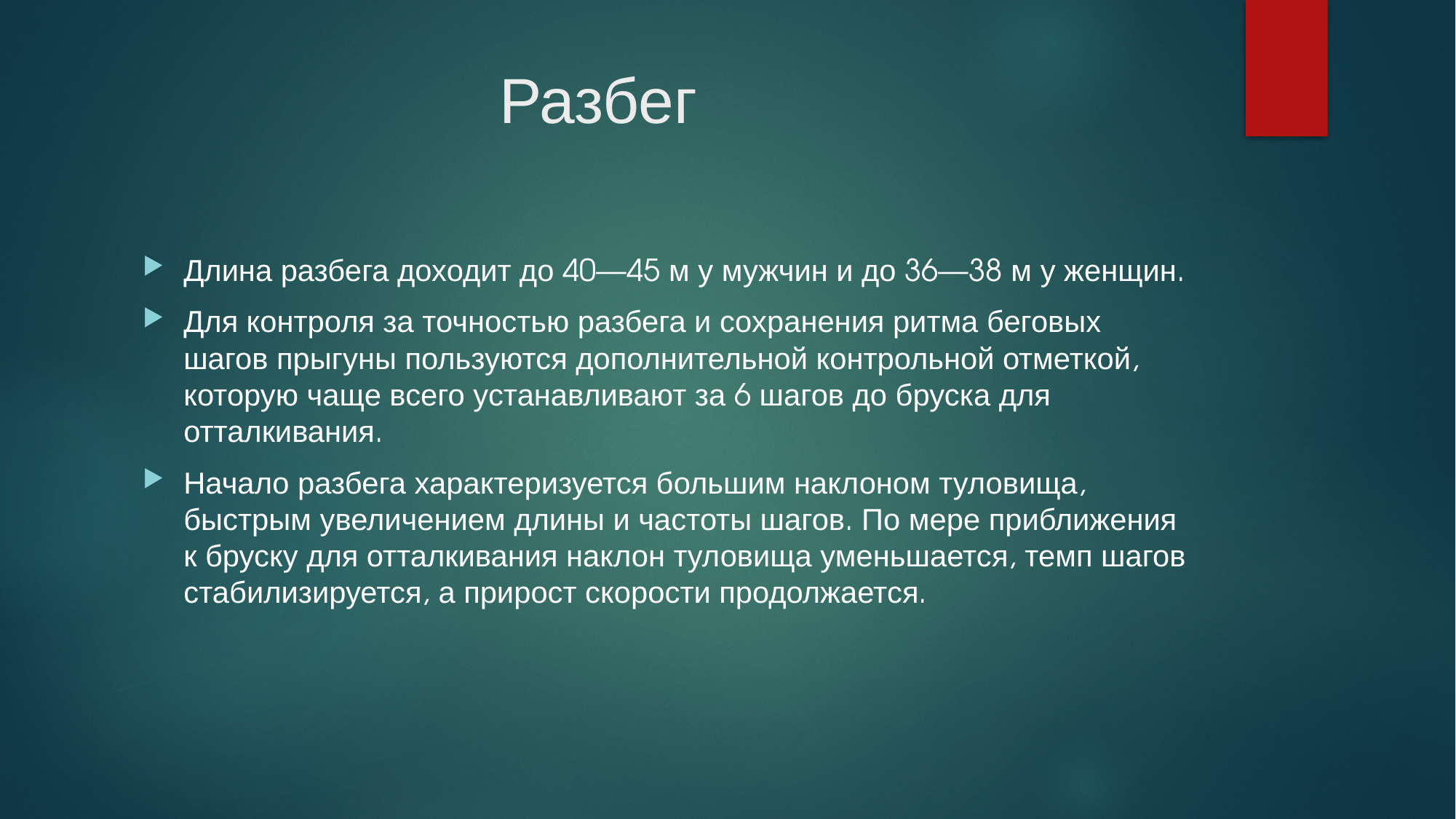

# Разбег
Длина разбега доходит до 40—45 м у мужчин и до 36—38 м у женщин.
Для контроля за точностью разбега и сохранения ритма бего­вых шагов прыгуны пользуются дополнительной контрольной от­меткой, которую чаще всего устанавливают за 6 шагов до бруска для отталкивания.
Начало разбега характеризуется большим наклоном тулови­ща, быстрым увеличением длины и частоты шагов. По мере при­ближения к бруску для отталкивания наклон туловища уменьша­ется, темп шагов стабилизируется, а прирост скорости продолжает­ся.